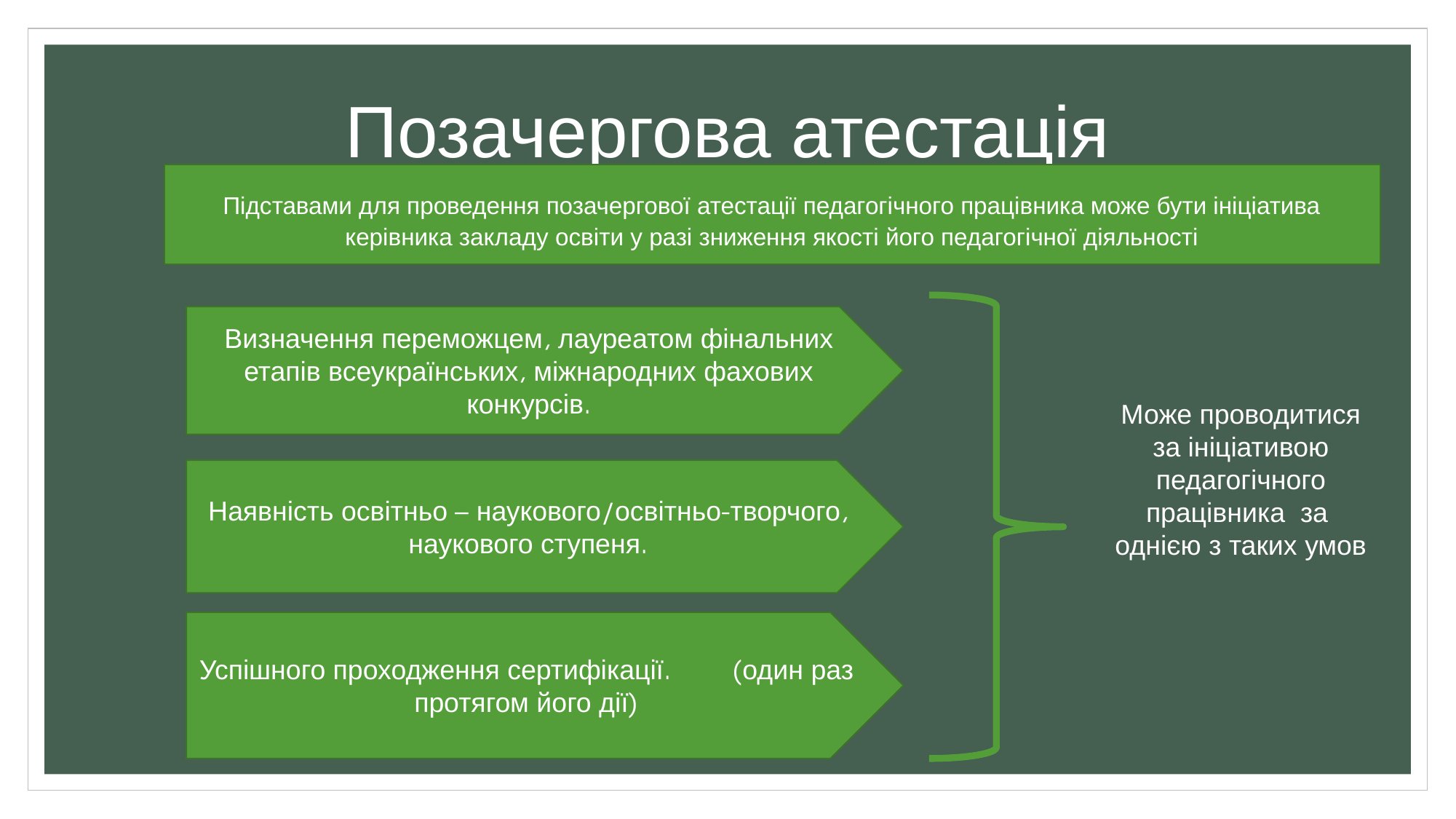

# Позачергова атестація
Підставами для проведення позачергової атестації педагогічного працівника може бути ініціатива керівника закладу освіти у разі зниження якості його педагогічної діяльності
Може проводитися за ініціативою педагогічного працівника  за  однією з таких умов

Визначення переможцем, лауреатом фінальних етапів всеукраїнських, міжнародних фахових конкурсів.
Наявність освітньо – наукового/освітньо-творчого, наукового ступеня.
Успішного проходження сертифікації.        (один раз протягом його дії)